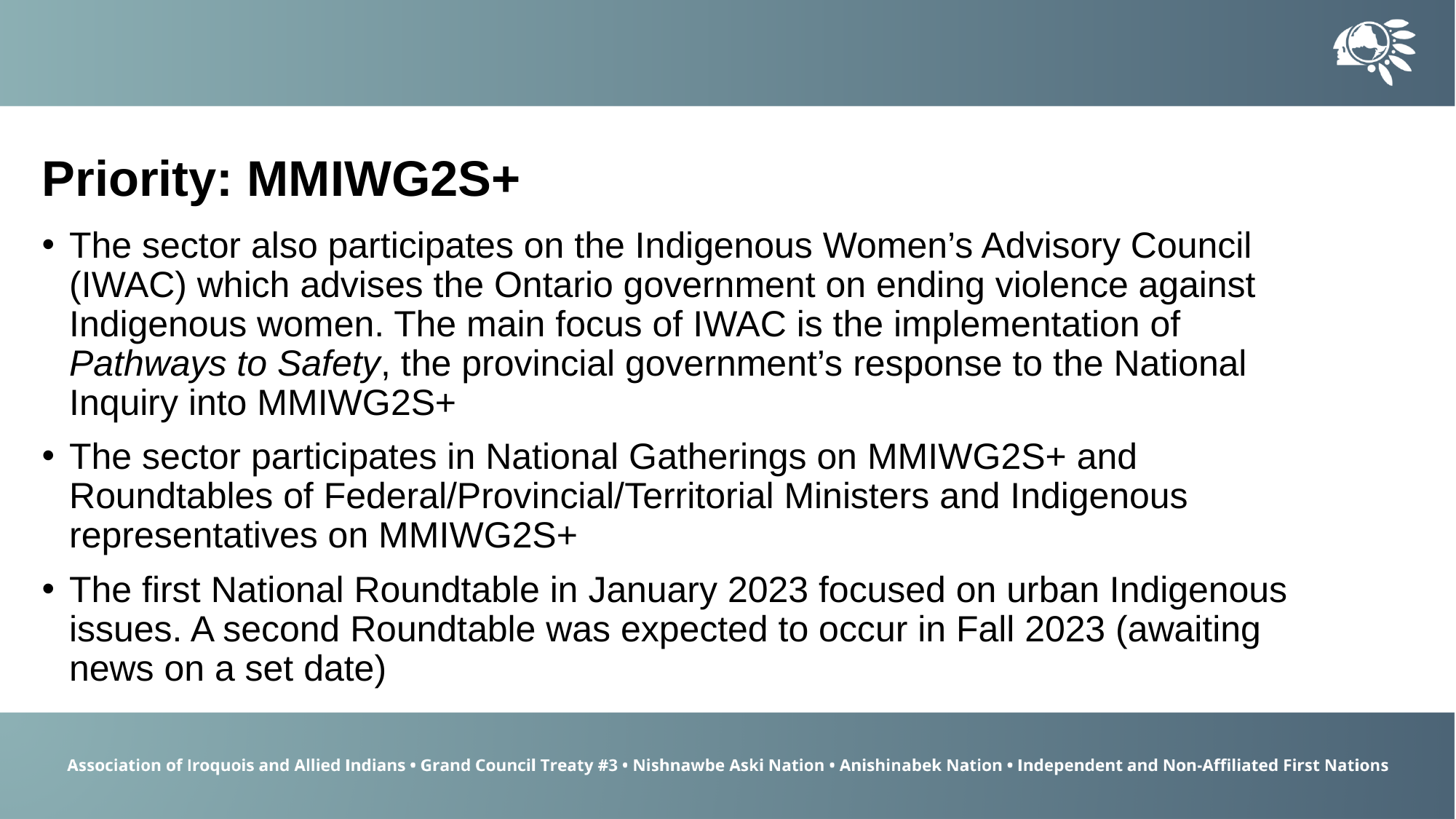

Priority: MMIWG2S+
The sector also participates on the Indigenous Women’s Advisory Council (IWAC) which advises the Ontario government on ending violence against Indigenous women. The main focus of IWAC is the implementation of Pathways to Safety, the provincial government’s response to the National Inquiry into MMIWG2S+
The sector participates in National Gatherings on MMIWG2S+ and Roundtables of Federal/Provincial/Territorial Ministers and Indigenous representatives on MMIWG2S+
The first National Roundtable in January 2023 focused on urban Indigenous issues. A second Roundtable was expected to occur in Fall 2023 (awaiting news on a set date)